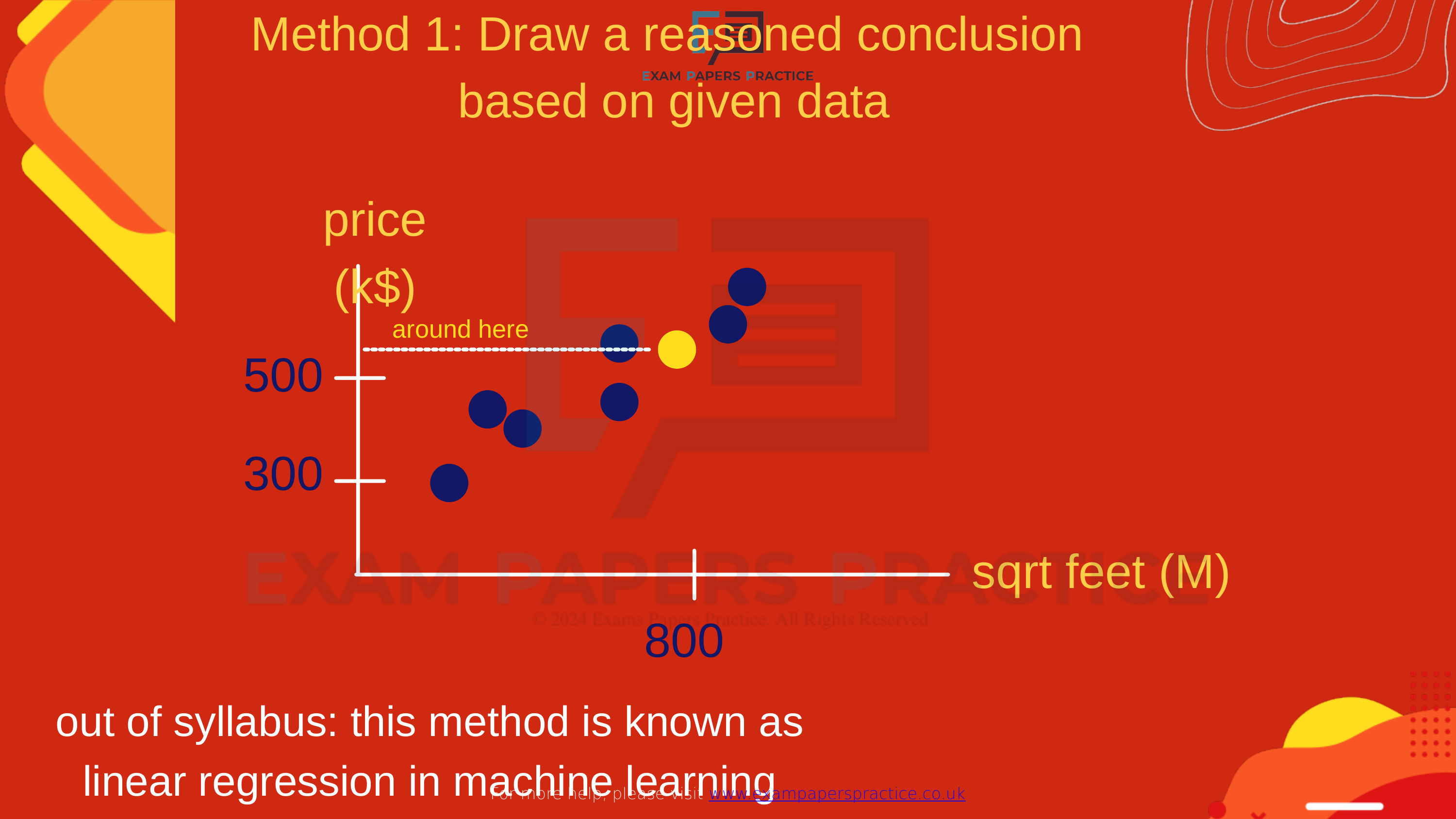

Method 1: Draw a reasoned conclusion
based on given data

For more help, please visit www.exampaperspractice.co.uk
price (k$)

around here

500

300

sqrt feet (M)

800

out of syllabus: this method is known as linear regression in machine learning